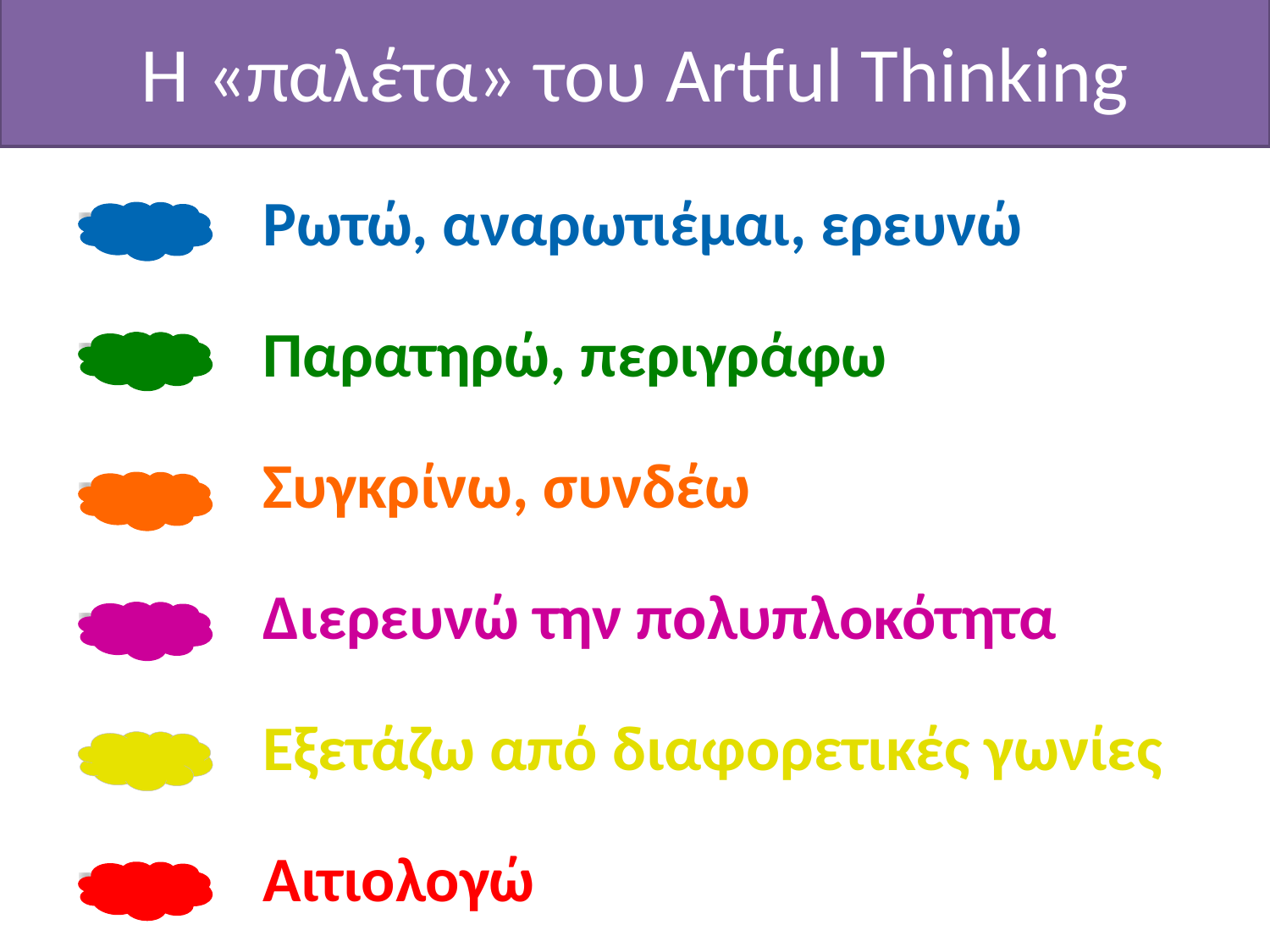

# Η «παλέτα» του Artful Thinking
Ρωτώ, αναρωτιέμαι, ερευνώ
Παρατηρώ, περιγράφω
Συγκρίνω, συνδέω
Διερευνώ την πολυπλοκότητα
Εξετάζω από διαφορετικές γωνίες
Αιτιολογώ